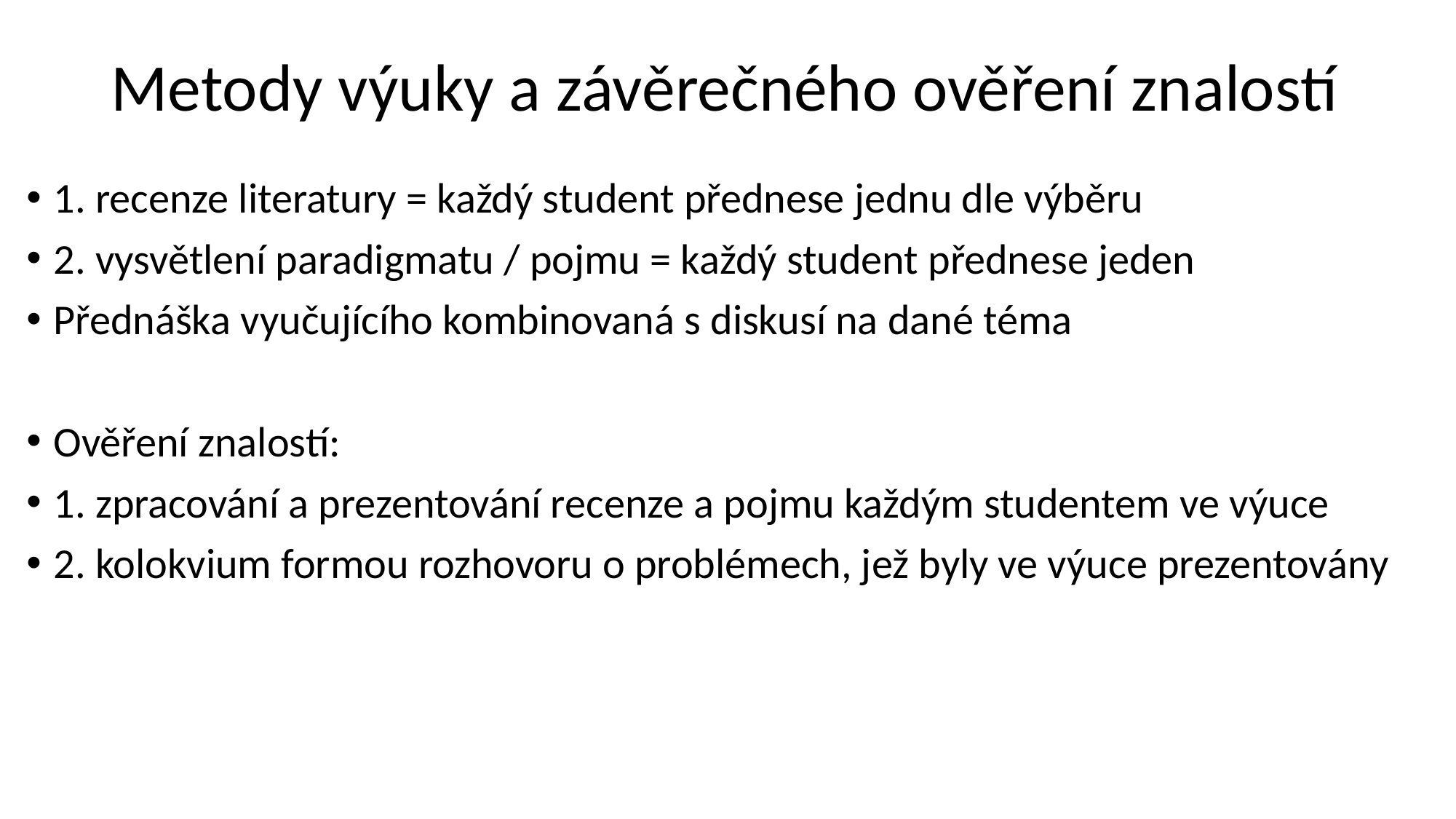

# Metody výuky a závěrečného ověření znalostí
1. recenze literatury = každý student přednese jednu dle výběru
2. vysvětlení paradigmatu / pojmu = každý student přednese jeden
Přednáška vyučujícího kombinovaná s diskusí na dané téma

Ověření znalostí:
1. zpracování a prezentování recenze a pojmu každým studentem ve výuce
2. kolokvium formou rozhovoru o problémech, jež byly ve výuce prezentovány